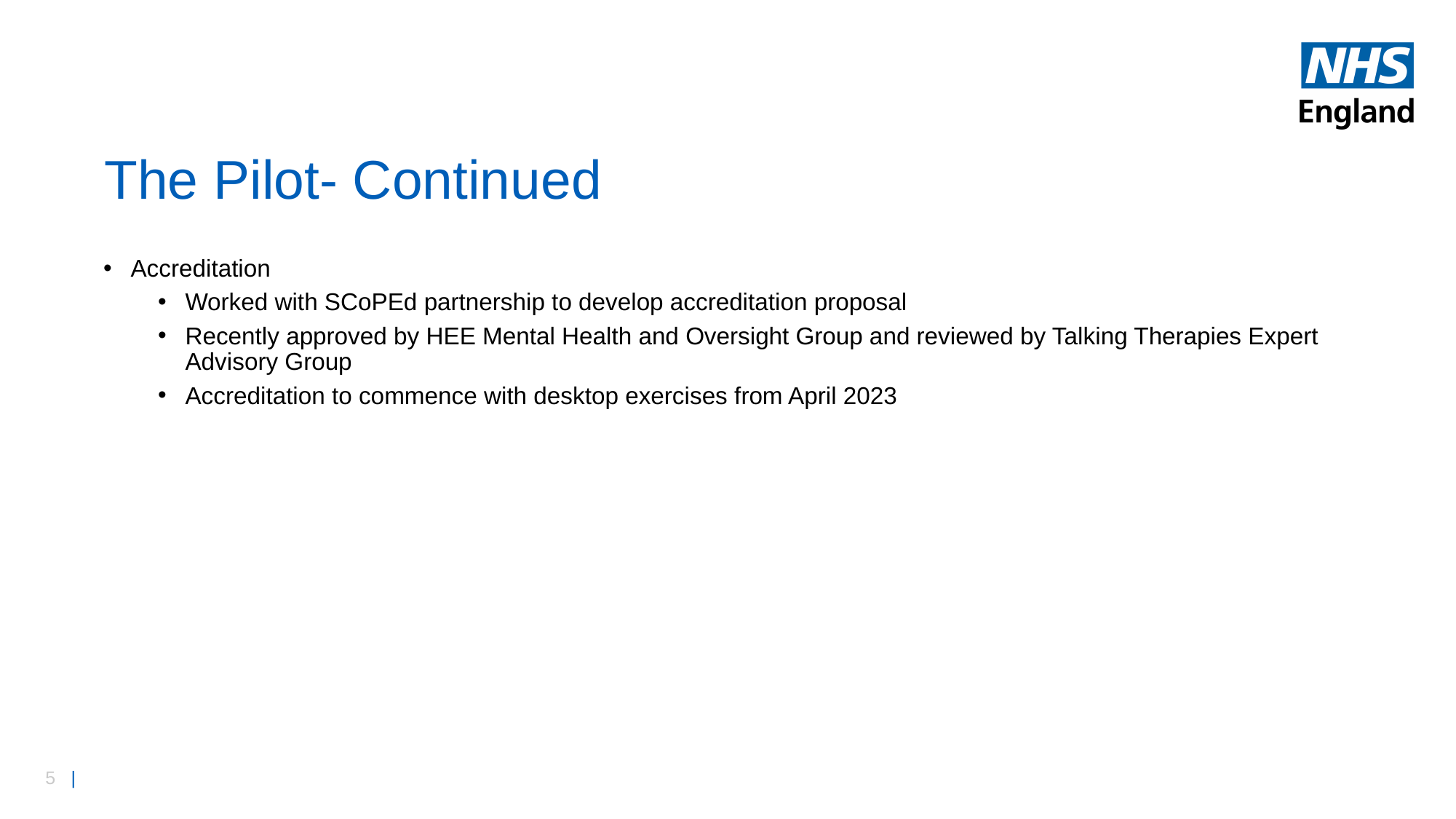

# The Pilot- Continued
Accreditation
Worked with SCoPEd partnership to develop accreditation proposal
Recently approved by HEE Mental Health and Oversight Group and reviewed by Talking Therapies Expert Advisory Group
Accreditation to commence with desktop exercises from April 2023